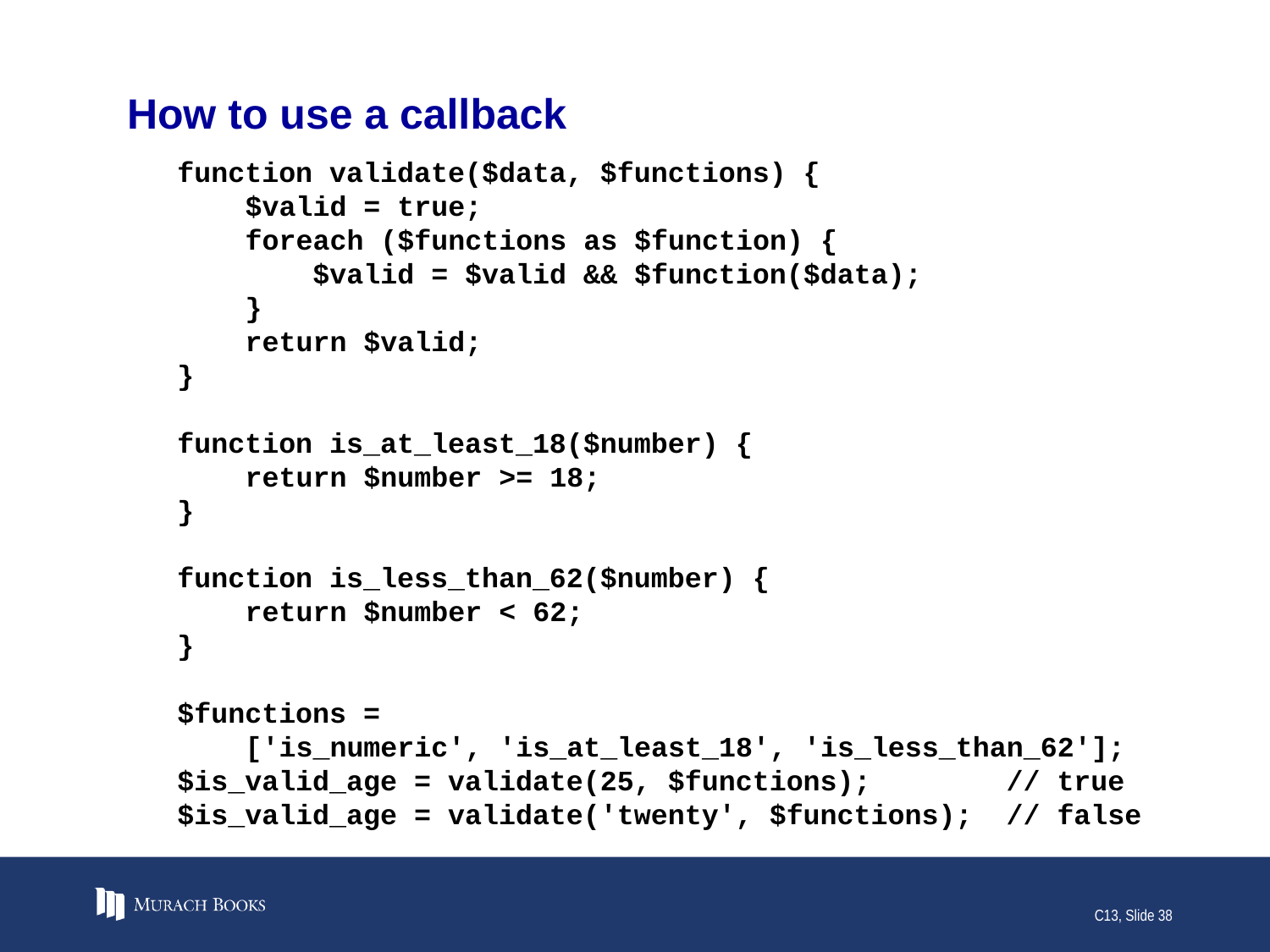

# How to use a callback
function validate($data, $functions) {
    $valid = true;
    foreach ($functions as $function) {
        $valid = $valid && $function($data);
    }
    return $valid;
}

function is_at_least_18($number) {
    return $number >= 18;
}

function is_less_than_62($number) {
    return $number < 62;
}

$functions =
    ['is_numeric', 'is_at_least_18', 'is_less_than_62'];
$is_valid_age = validate(25, $functions);        // true
$is_valid_age = validate('twenty', $functions);  // false

C13, Slide 38